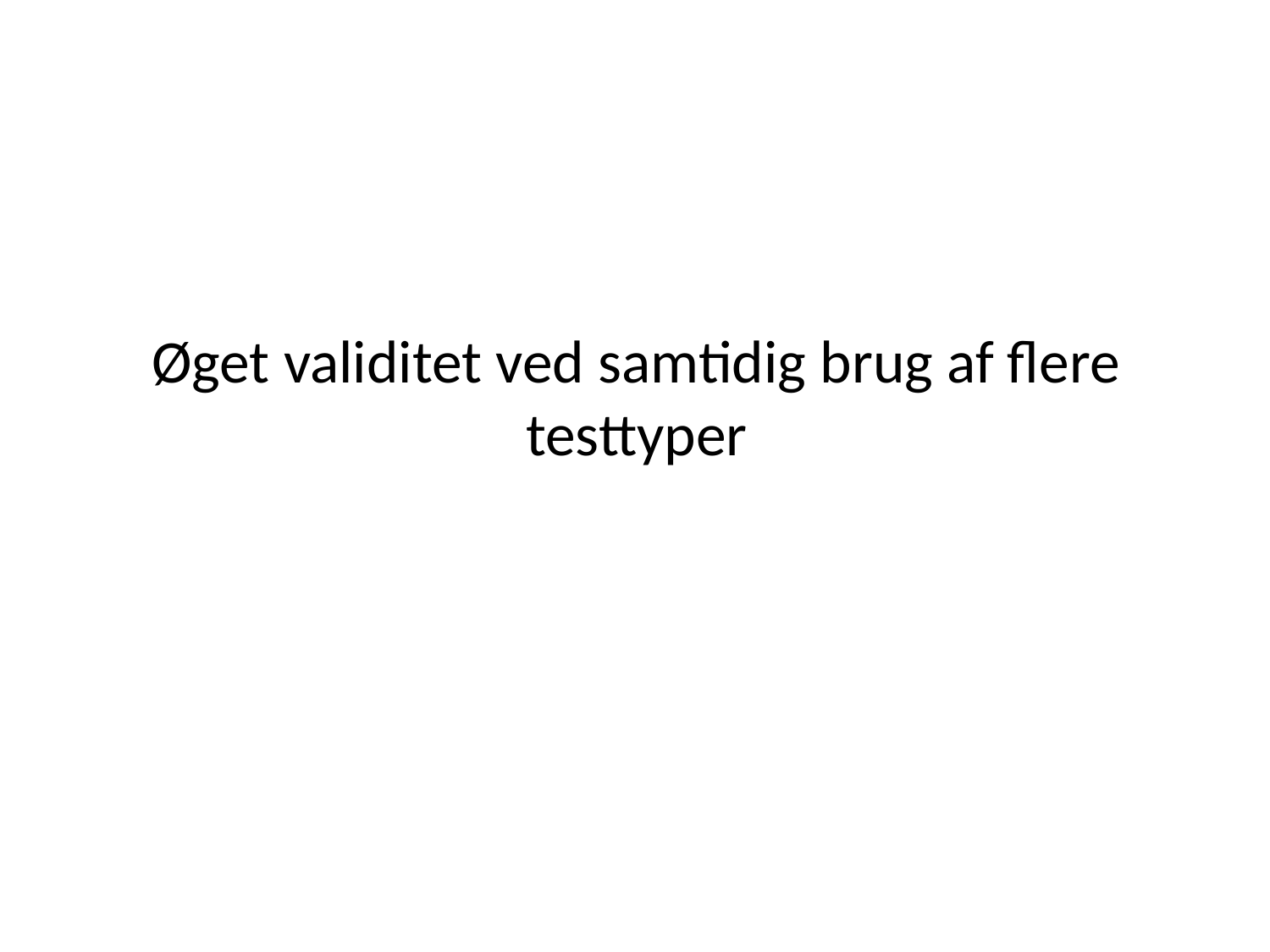

# Øget validitet ved samtidig brug af flere testtyper